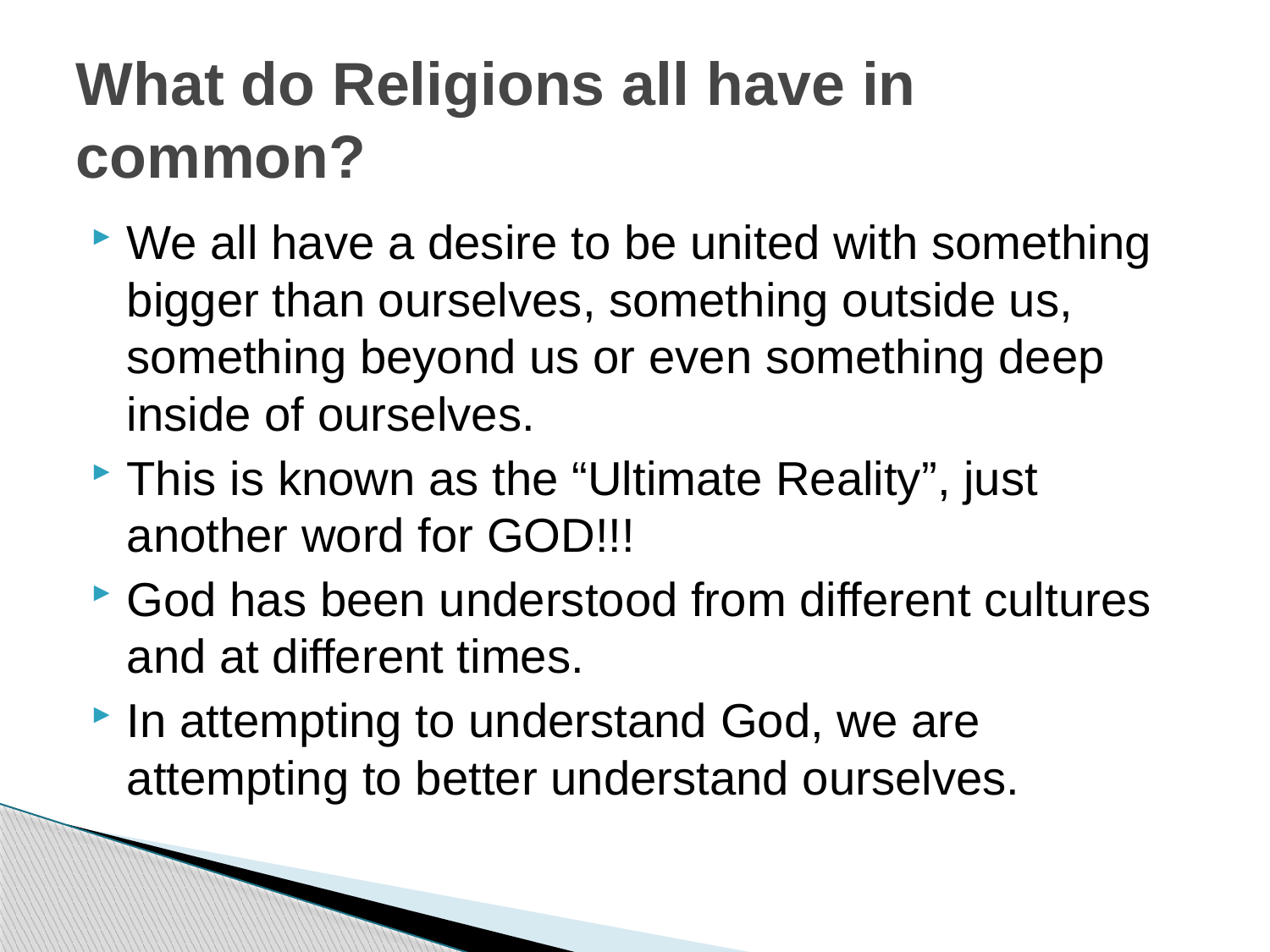

# What do Religions all have in common?
We all have a desire to be united with something bigger than ourselves, something outside us, something beyond us or even something deep inside of ourselves.
This is known as the “Ultimate Reality”, just another word for GOD!!!
God has been understood from different cultures and at different times.
In attempting to understand God, we are attempting to better understand ourselves.